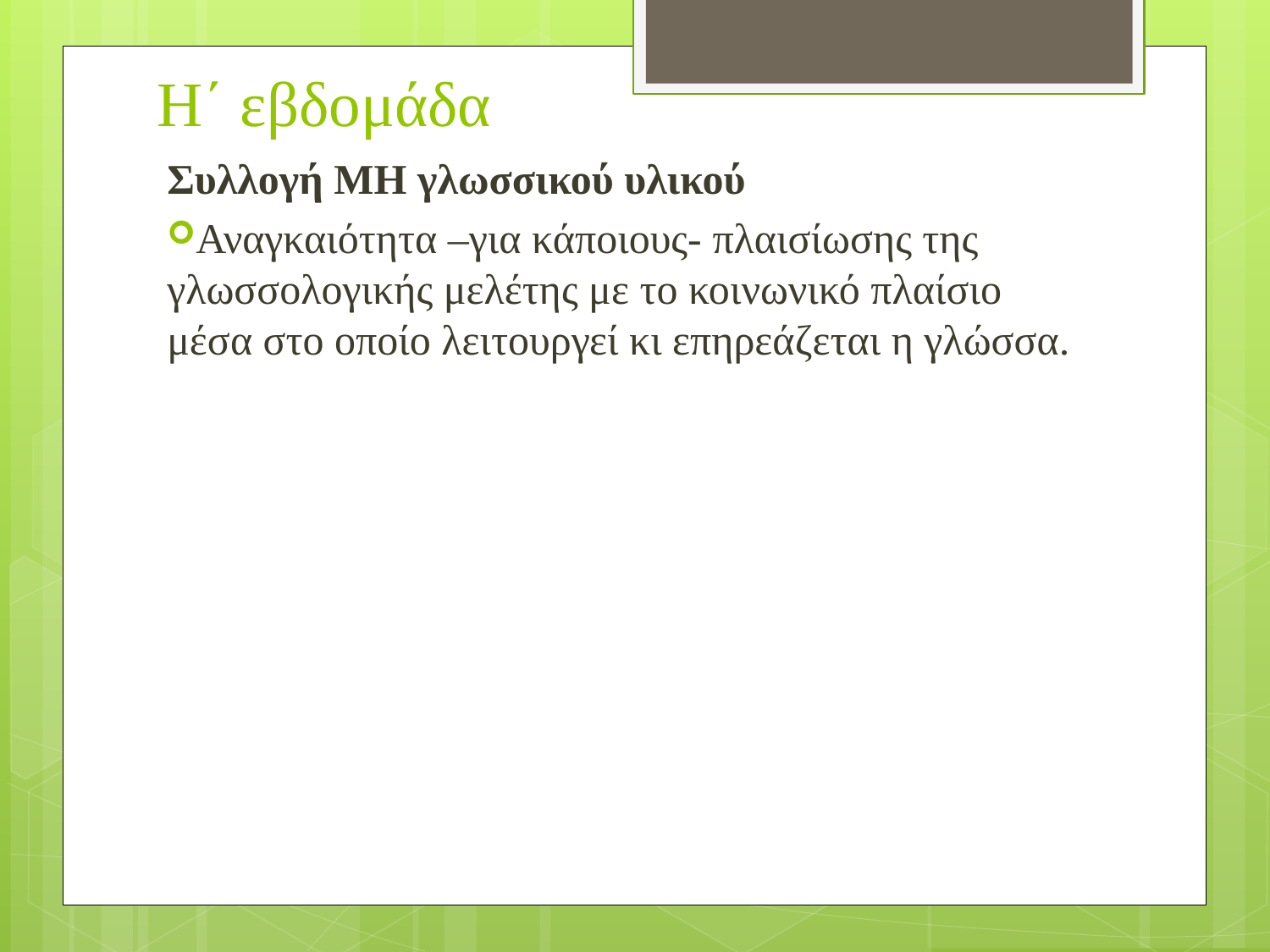

H΄ εβδομάδα
Συλλογή ΜΗ γλωσσικού υλικού
Αναγκαιότητα –για κάποιους- πλαισίωσης της γλωσσολογικής μελέτης με το κοινωνικό πλαίσιο μέσα στο οποίο λειτουργεί κι επηρεάζεται η γλώσσα.